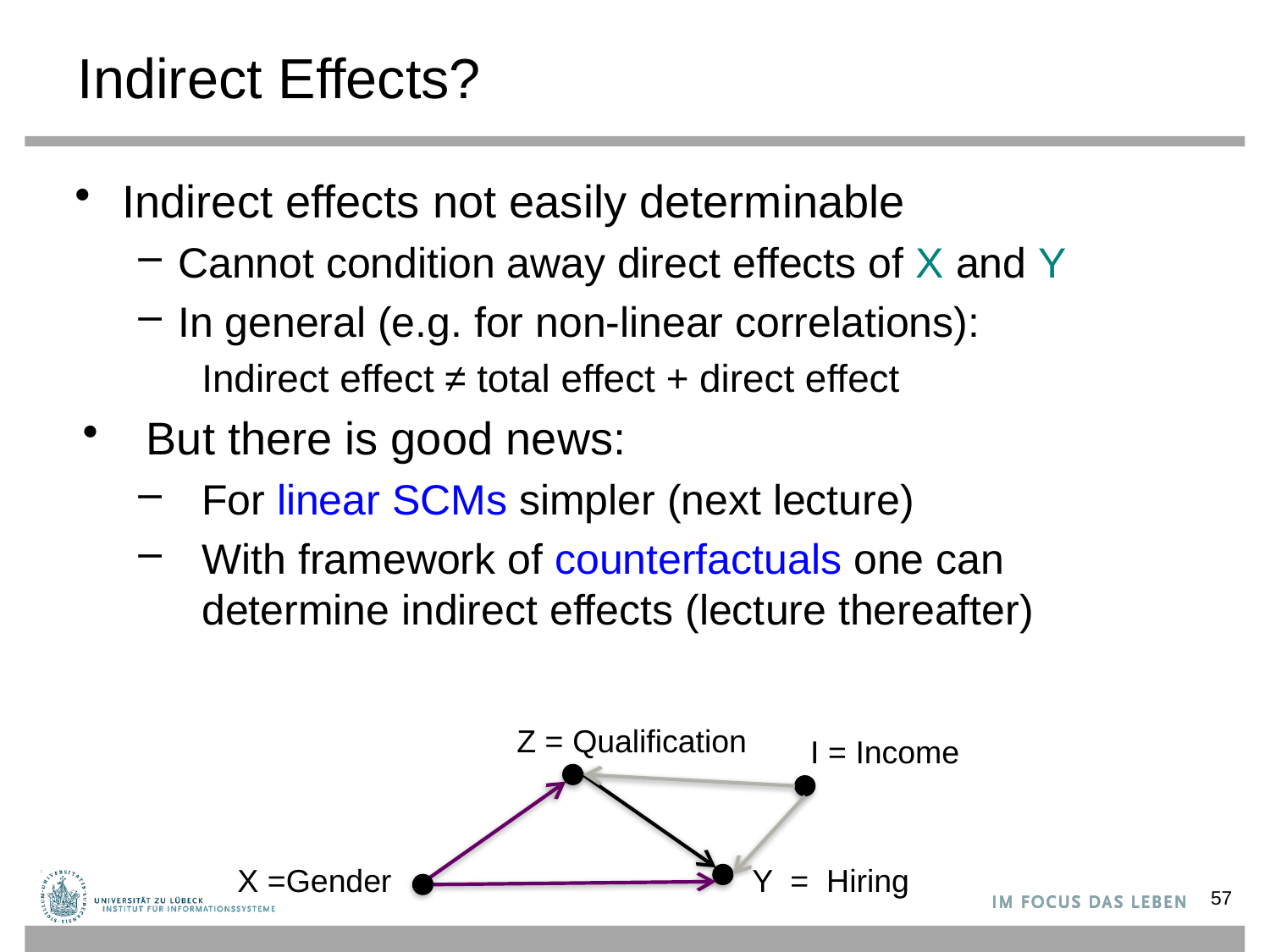

# Indirect Effects?
Indirect effects not easily determinable
Cannot condition away direct effects of X and Y
In general (e.g. for non-linear correlations):
Indirect effect ≠ total effect + direct effect
But there is good news:
For linear SCMs simpler (next lecture)
With framework of counterfactuals one can determine indirect effects (lecture thereafter)

Z = Qualification
I = Income

X =Gender
Y  =  Hiring

57